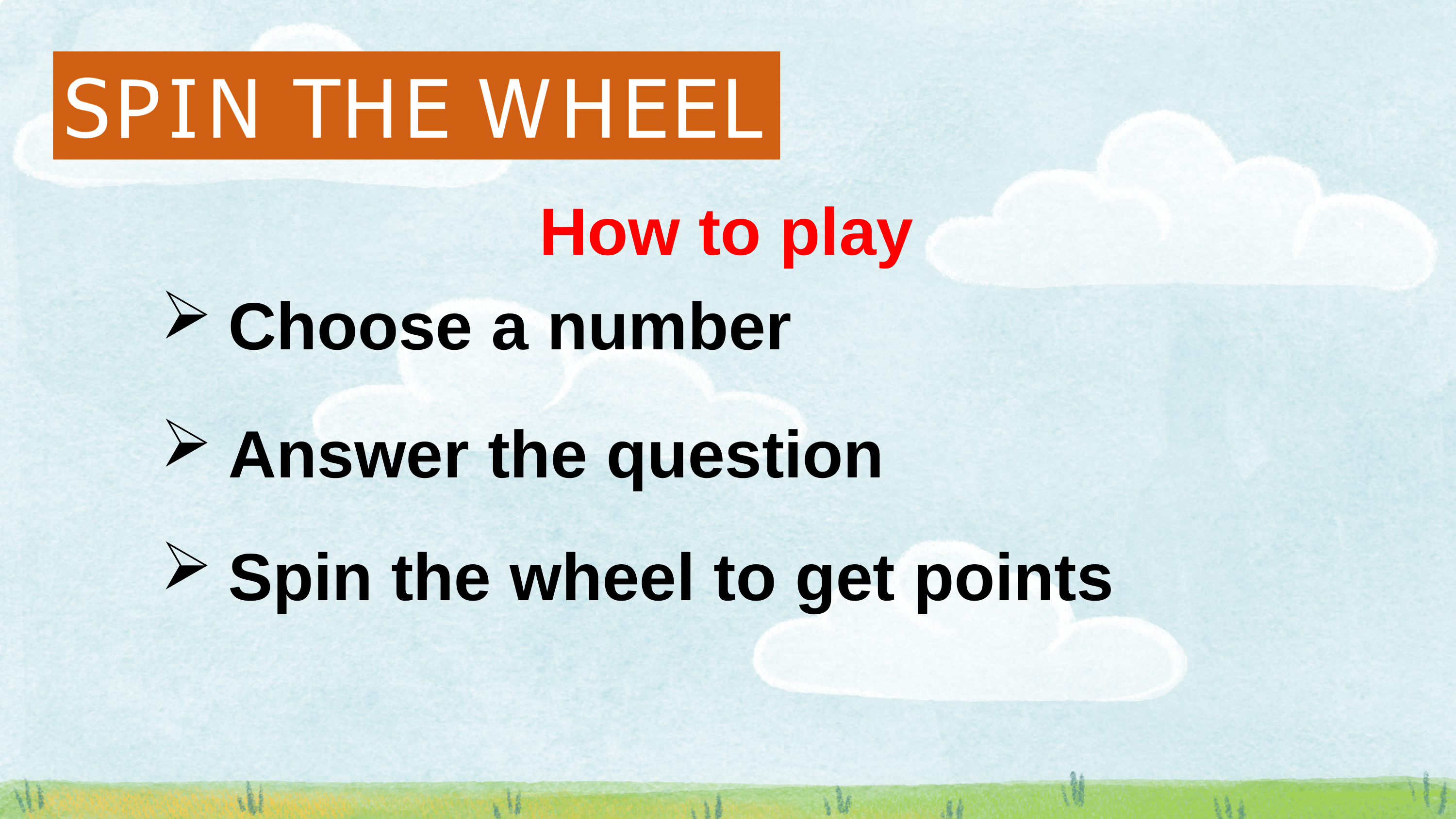

SPIN THE WHEEL
How to play
Choose a number
Answer the question
Spin the wheel to get points